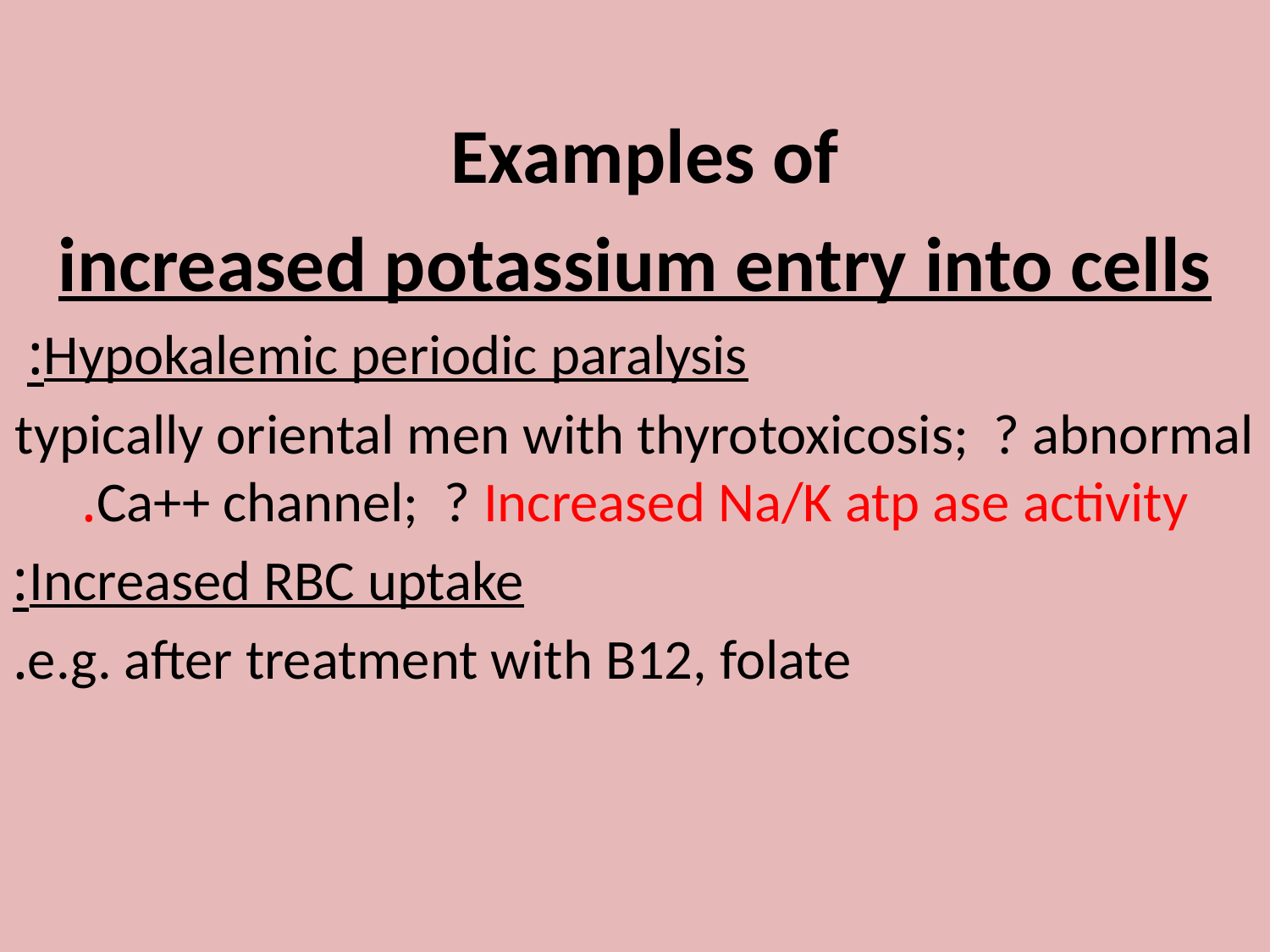

#
Examples of
increased potassium entry into cells
Hypokalemic periodic paralysis:
typically oriental men with thyrotoxicosis;  ? abnormal Ca++ channel;  ? Increased Na/K atp ase activity.
Increased RBC uptake:
 e.g. after treatment with B12, folate.